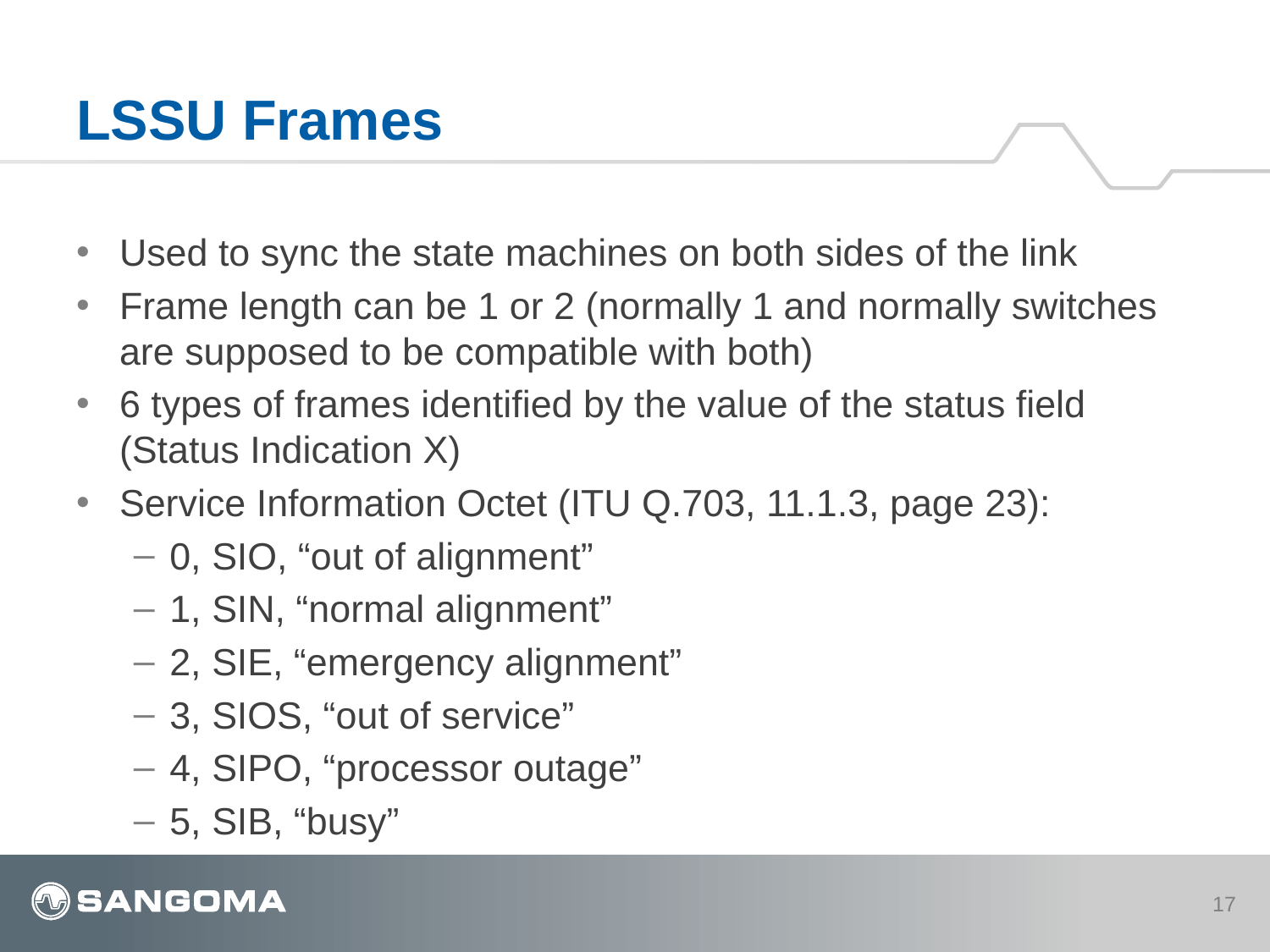

# LSSU Frames
Used to sync the state machines on both sides of the link
Frame length can be 1 or 2 (normally 1 and normally switches are supposed to be compatible with both)
6 types of frames identified by the value of the status field (Status Indication X)
Service Information Octet (ITU Q.703, 11.1.3, page 23):
0, SIO, “out of alignment”
1, SIN, “normal alignment”
2, SIE, “emergency alignment”
3, SIOS, “out of service”
4, SIPO, “processor outage”
5, SIB, “busy”
17